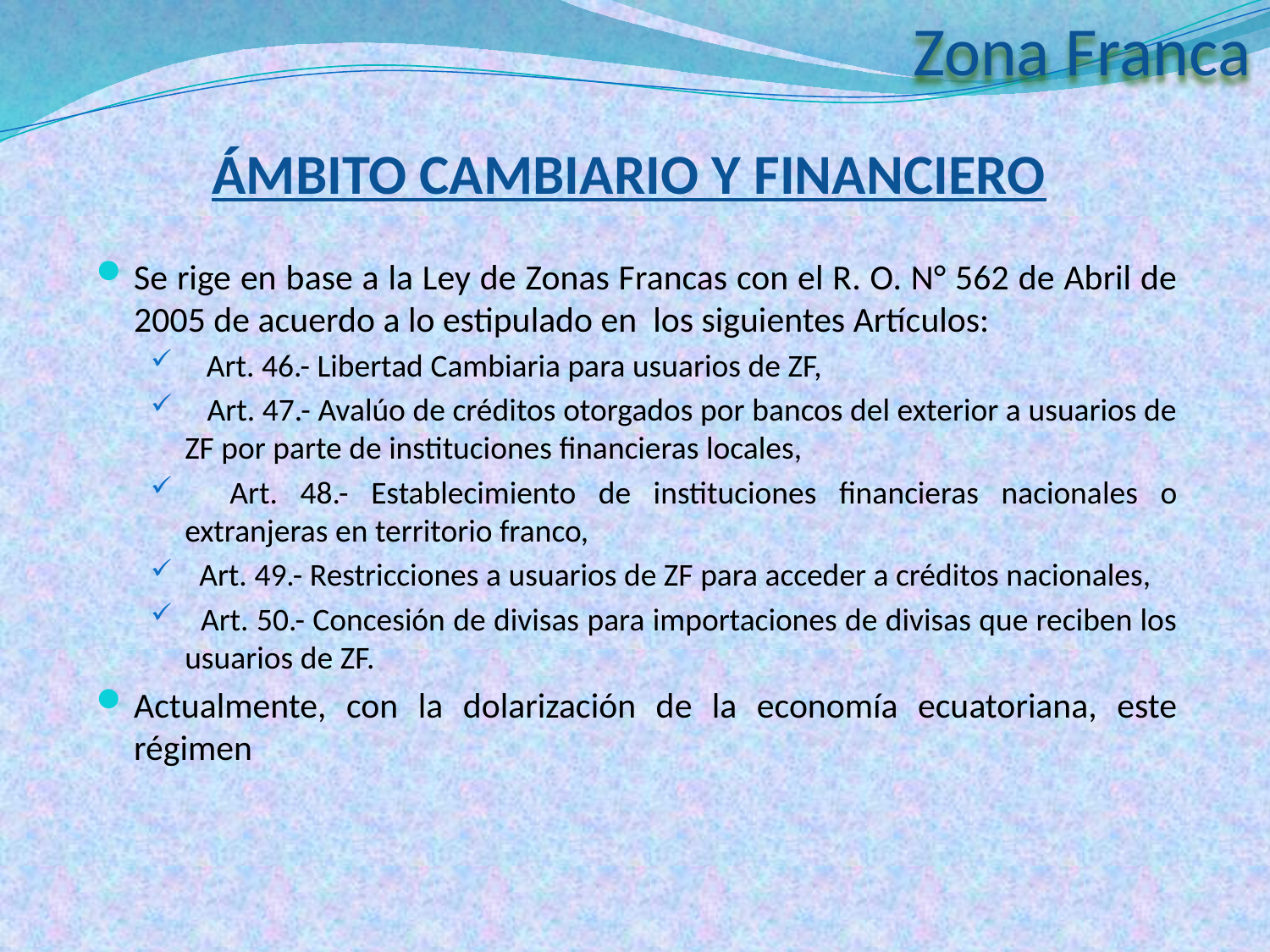

Zona Franca
# ÁMBITO CAMBIARIO Y FINANCIERO
Se rige en base a la Ley de Zonas Francas con el R. O. N° 562 de Abril de 2005 de acuerdo a lo estipulado en  los siguientes Artículos:
   Art. 46.- Libertad Cambiaria para usuarios de ZF,
   Art. 47.- Avalúo de créditos otorgados por bancos del exterior a usuarios de ZF por parte de instituciones financieras locales,
  Art. 48.- Establecimiento de instituciones financieras nacionales o extranjeras en territorio franco,
  Art. 49.- Restricciones a usuarios de ZF para acceder a créditos nacionales,
  Art. 50.- Concesión de divisas para importaciones de divisas que reciben los usuarios de ZF.
Actualmente, con la dolarización de la economía ecuatoriana, este régimen